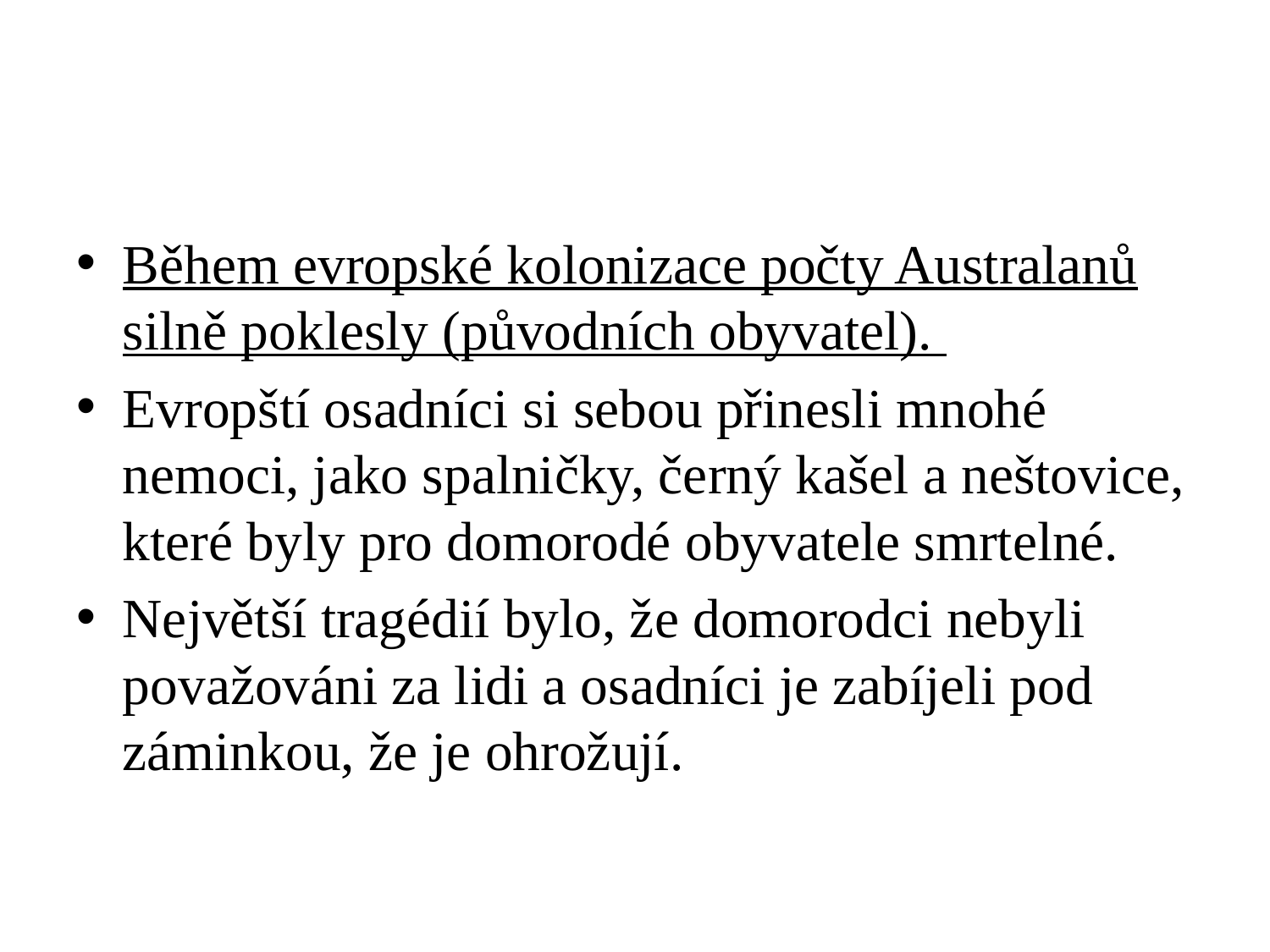

#
Během evropské kolonizace počty Australanů silně poklesly (původních obyvatel).
Evropští osadníci si sebou přinesli mnohé nemoci, jako spalničky, černý kašel a neštovice, které byly pro domorodé obyvatele smrtelné.
Největší tragédií bylo, že domorodci nebyli považováni za lidi a osadníci je zabíjeli pod záminkou, že je ohrožují.